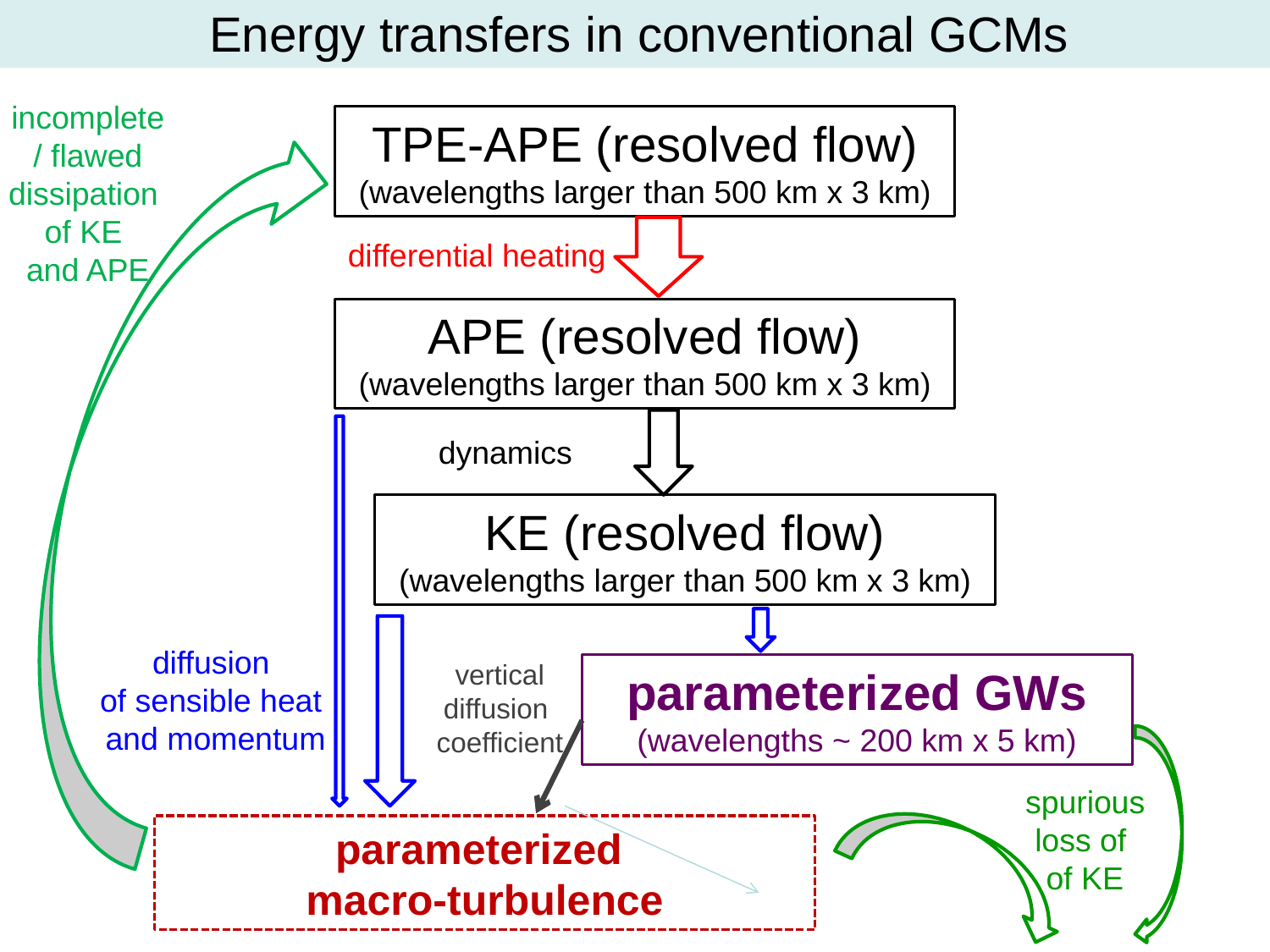

Energy transfers in conventional GCMs
incomplete
/ flawed
dissipation
of KE
and APE

TPE-APE (resolved flow)
(wavelengths larger than 500 km x 3 km)

differential heating
APE (resolved flow)
(wavelengths larger than 500 km x 3 km)

dynamics
KE (resolved flow)
(wavelengths larger than 500 km x 3 km)

diffusion
of sensible heat
and momentum
vertical
diffusion
coefficient
parameterized GWs
(wavelengths ~ 200 km x 5 km)

spurious loss of
of KE
parameterized
macro-turbulence